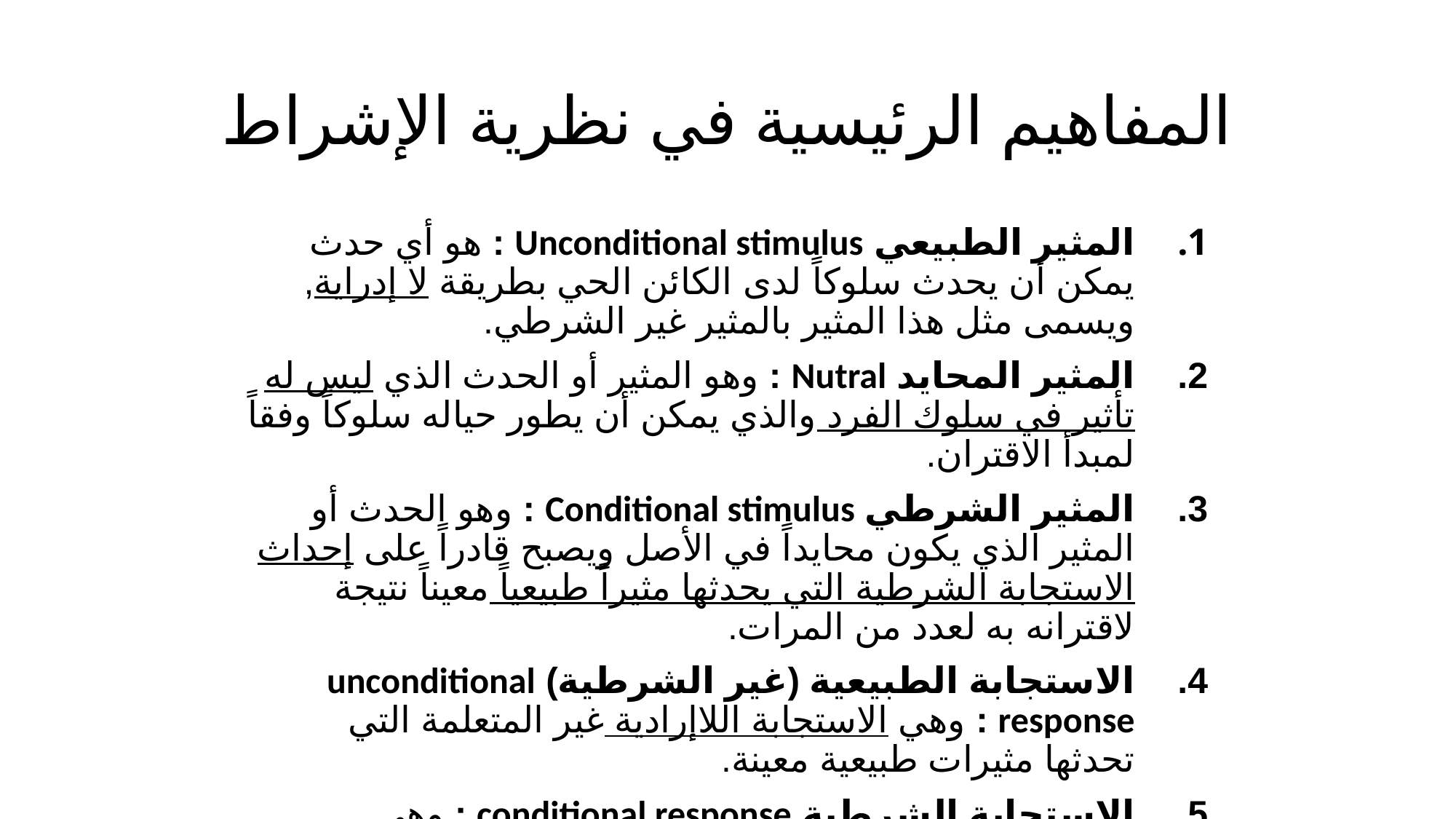

# المفاهيم الرئيسية في نظرية الإشراط
المثير الطبيعي Unconditional stimulus : هو أي حدث يمكن أن يحدث سلوكاً لدى الكائن الحي بطريقة لا إدراية, ويسمى مثل هذا المثير بالمثير غير الشرطي.
المثير المحايد Nutral : وهو المثير أو الحدث الذي ليس له تأثير في سلوك الفرد والذي يمكن أن يطور حياله سلوكاً وفقاً لمبدأ الاقتران.
المثير الشرطي Conditional stimulus : وهو الحدث أو المثير الذي يكون محايداً في الأصل ويصبح قادراً على إحداث الاستجابة الشرطية التي يحدثها مثيراً طبيعياً معيناً نتيجة لاقترانه به لعدد من المرات.
الاستجابة الطبيعية (غير الشرطية) unconditional response : وهي الاستجابة اللاإرادية غير المتعلمة التي تحدثها مثيرات طبيعية معينة.
الاستجابة الشرطية conditional response : وهي الاستجابة المتعلمة للمثير الشرطي نتيجة لاقترانه بمثير طبيعي.